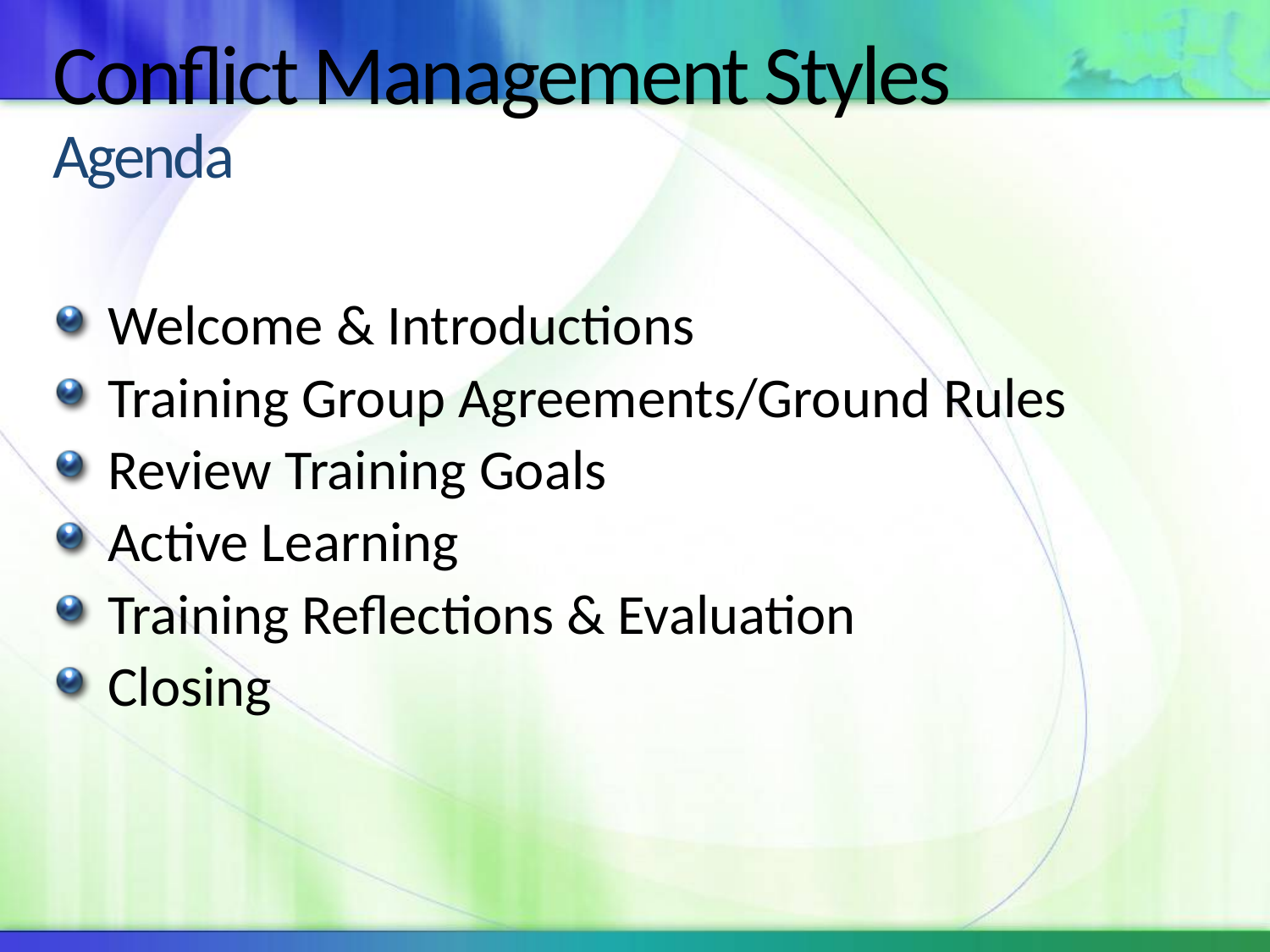

# Conflict Management Styles Agenda
Welcome & Introductions
Training Group Agreements/Ground Rules
Review Training Goals
Active Learning
Training Reflections & Evaluation
Closing